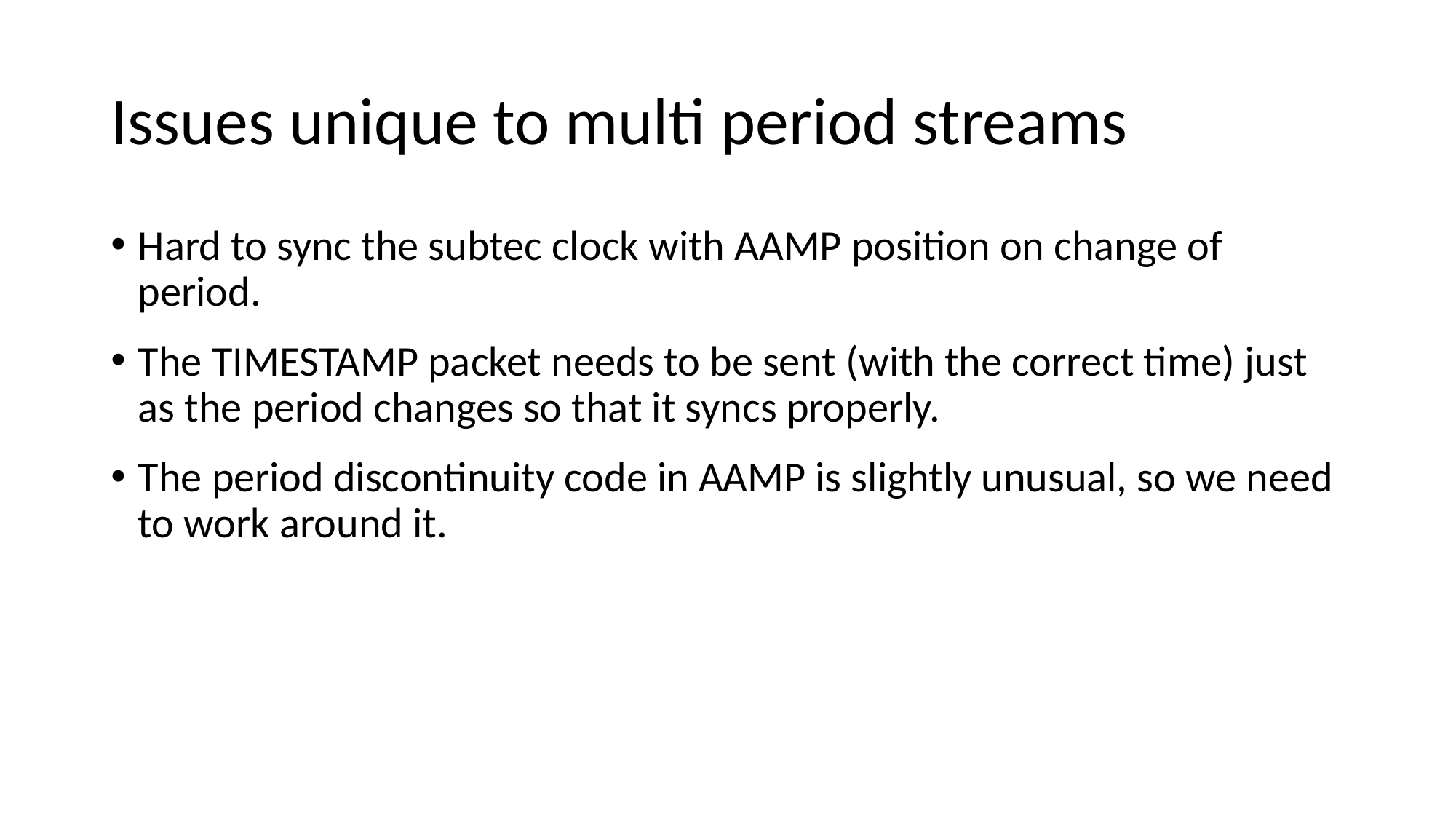

# Issues unique to multi period streams
Hard to sync the subtec clock with AAMP position on change of period.
The TIMESTAMP packet needs to be sent (with the correct time) just as the period changes so that it syncs properly.
The period discontinuity code in AAMP is slightly unusual, so we need to work around it.